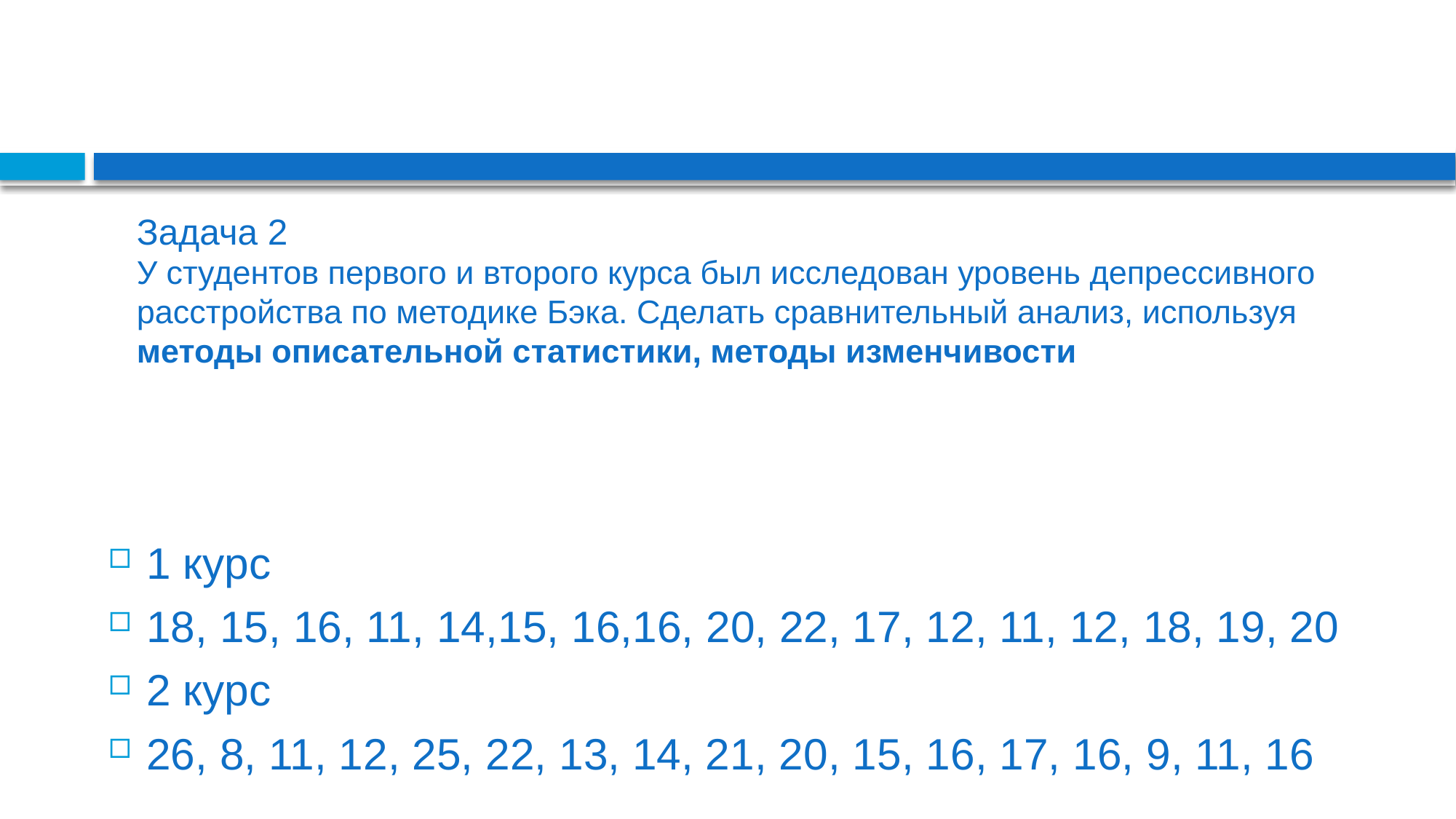

# Задача 2 У студентов первого и второго курса был исследован уровень депрессивного расстройства по методике Бэка. Сделать сравнительный анализ, используя методы описательной статистики, методы изменчивости
1 курс
18, 15, 16, 11, 14,15, 16,16, 20, 22, 17, 12, 11, 12, 18, 19, 20
2 курс
26, 8, 11, 12, 25, 22, 13, 14, 21, 20, 15, 16, 17, 16, 9, 11, 16